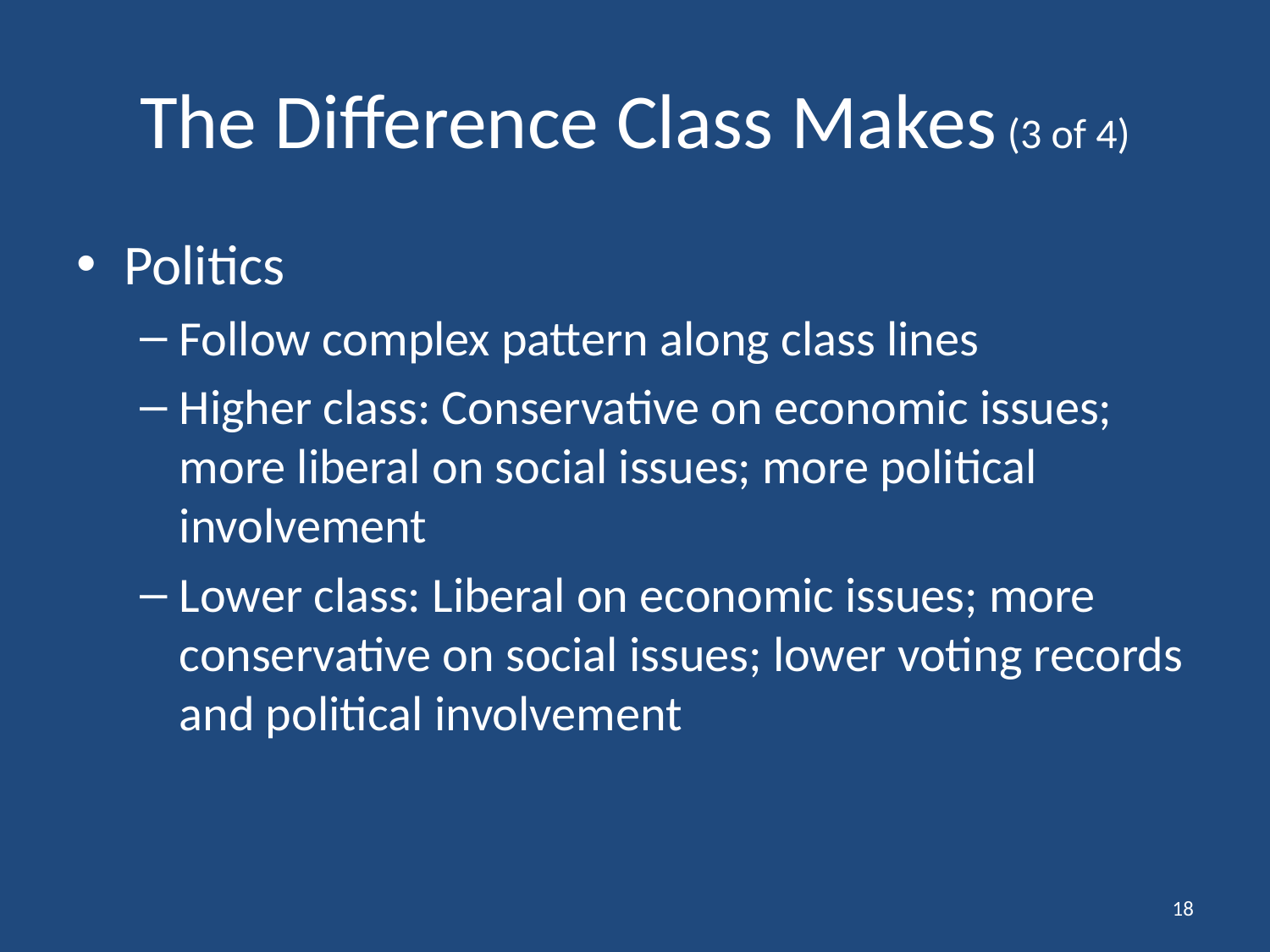

# The Difference Class Makes (3 of 4)
Politics
Follow complex pattern along class lines
Higher class: Conservative on economic issues; more liberal on social issues; more political involvement
Lower class: Liberal on economic issues; more conservative on social issues; lower voting records and political involvement
18